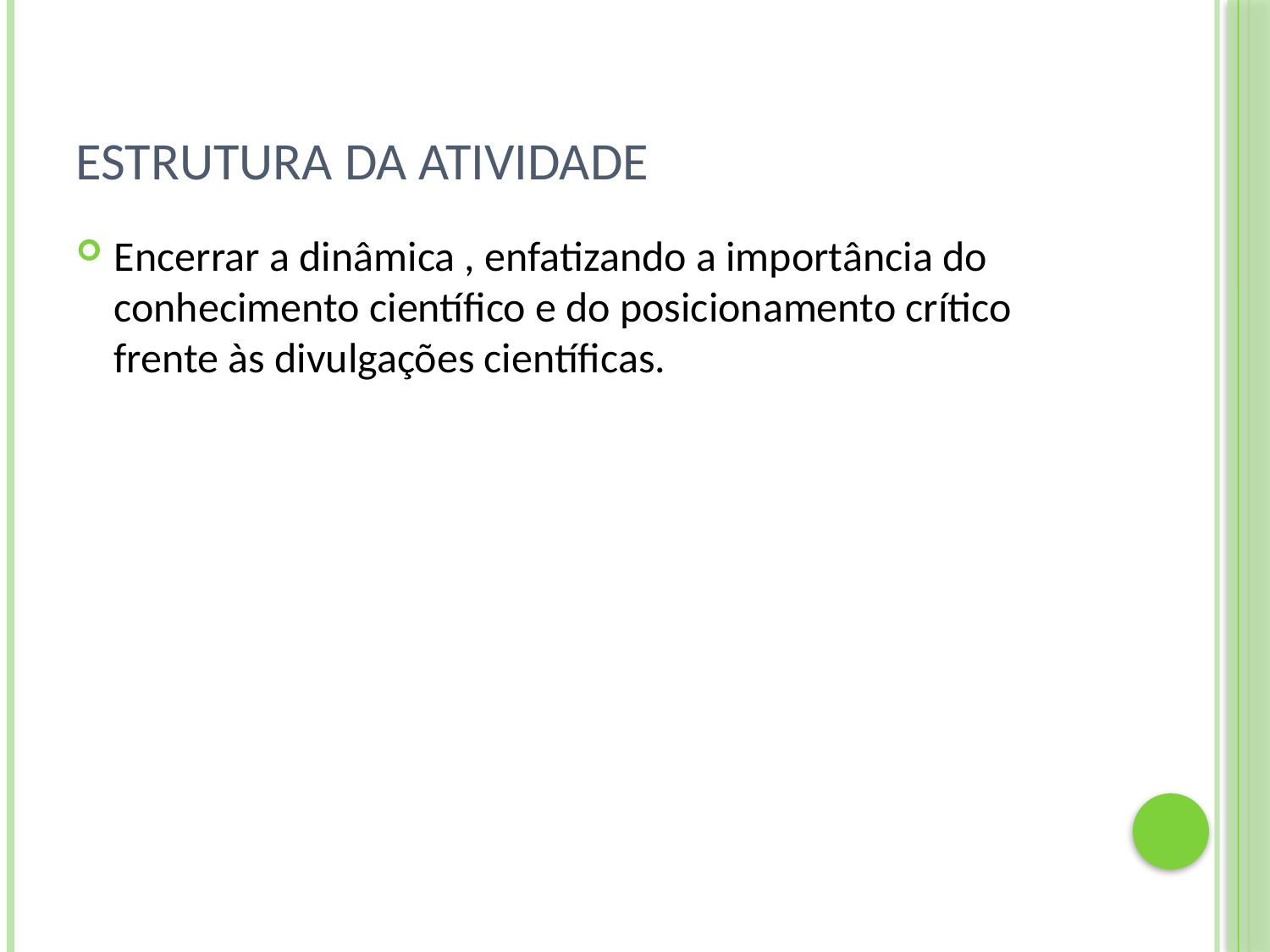

# Estrutura da atividade
Encerrar a dinâmica , enfatizando a importância do conhecimento científico e do posicionamento crítico frente às divulgações científicas.